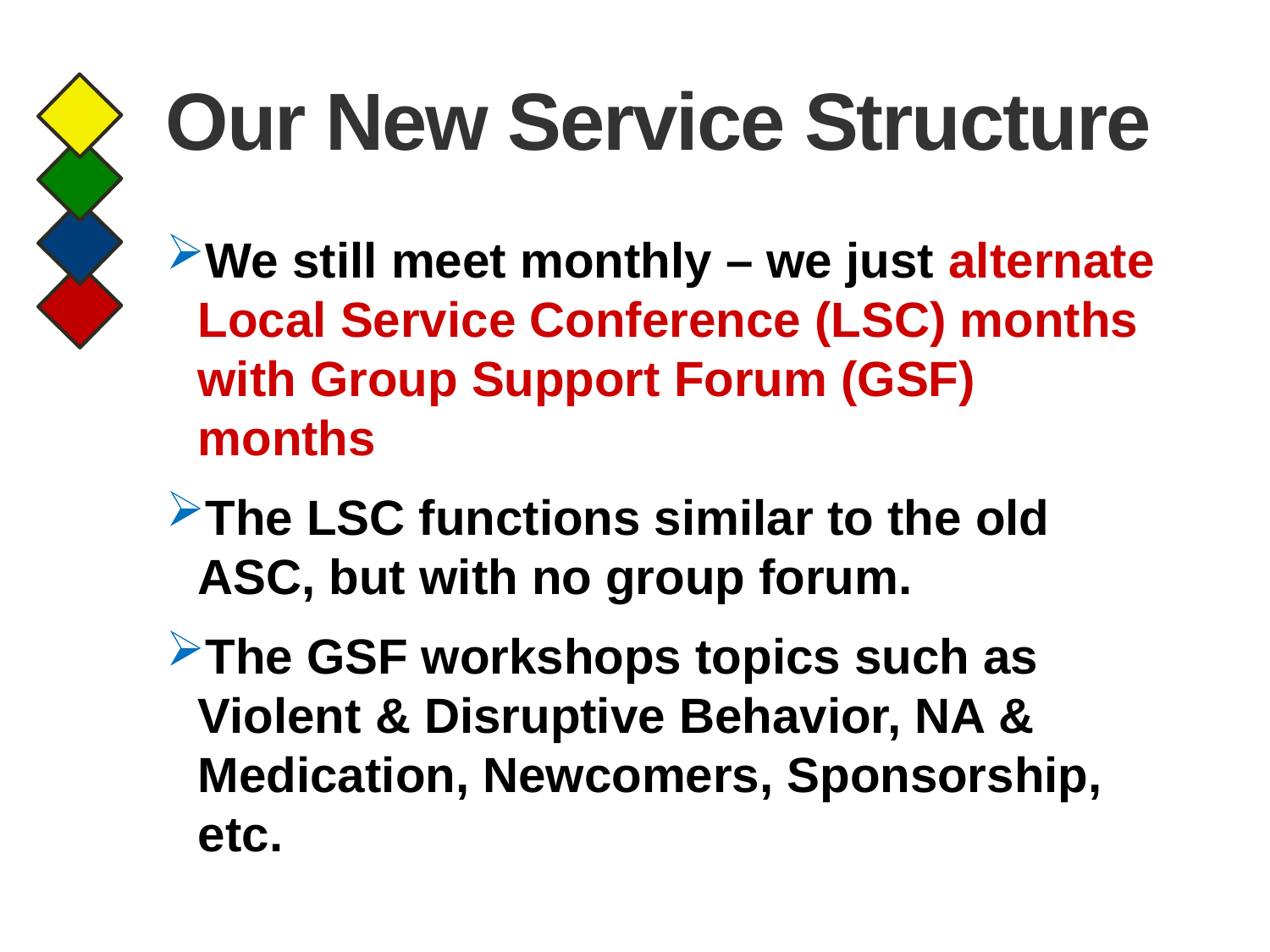

# Our New Service Structure
We still meet monthly – we just alternate Local Service Conference (LSC) months with Group Support Forum (GSF) months
The LSC functions similar to the old ASC, but with no group forum.
The GSF workshops topics such as Violent & Disruptive Behavior, NA & Medication, Newcomers, Sponsorship, etc.